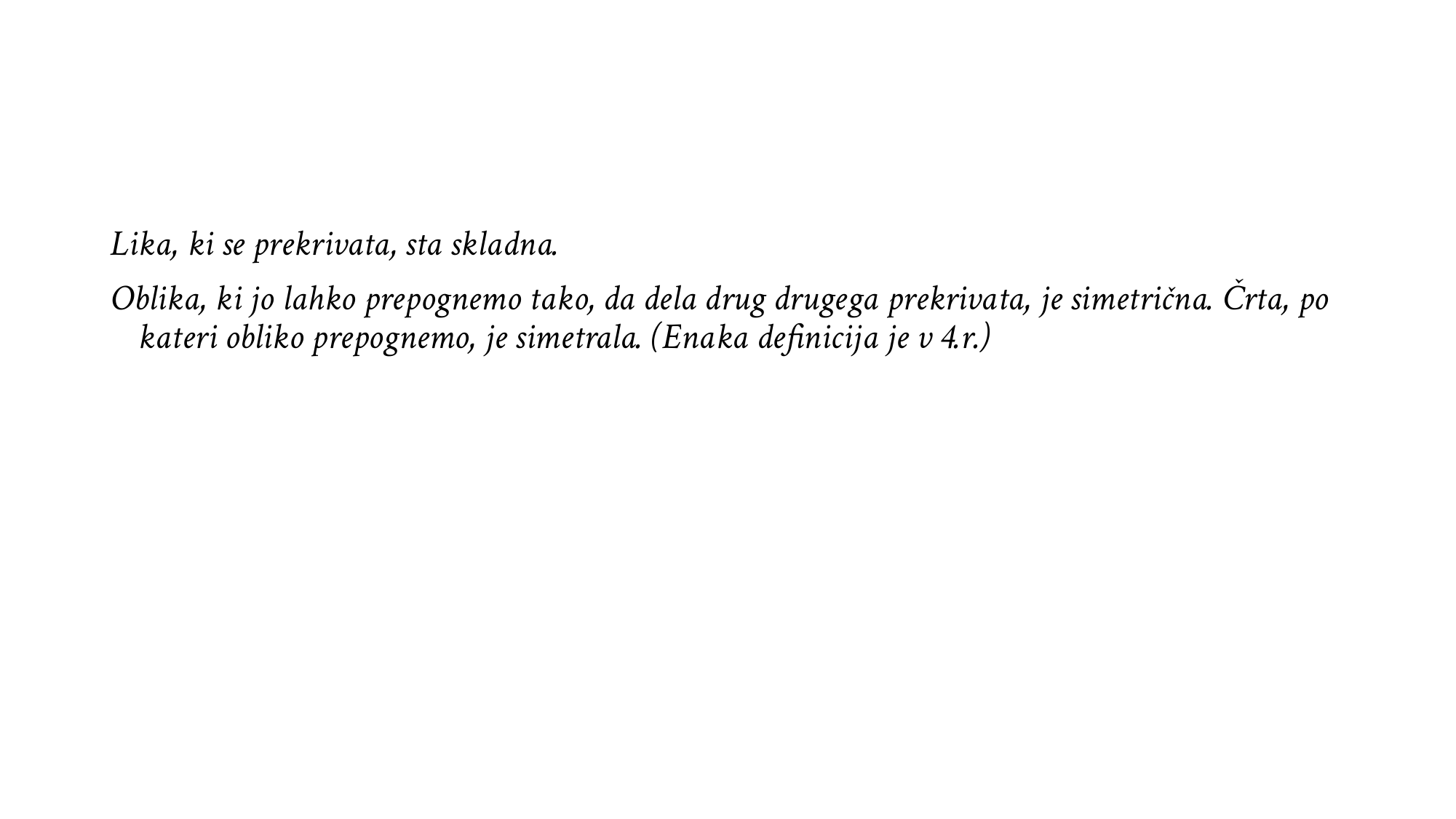

#
Lika, ki se prekrivata, sta skladna.
Oblika, ki jo lahko prepognemo tako, da dela drug drugega prekrivata, je simetrična. Črta, po kateri obliko prepognemo, je simetrala. (Enaka definicija je v 4.r.)